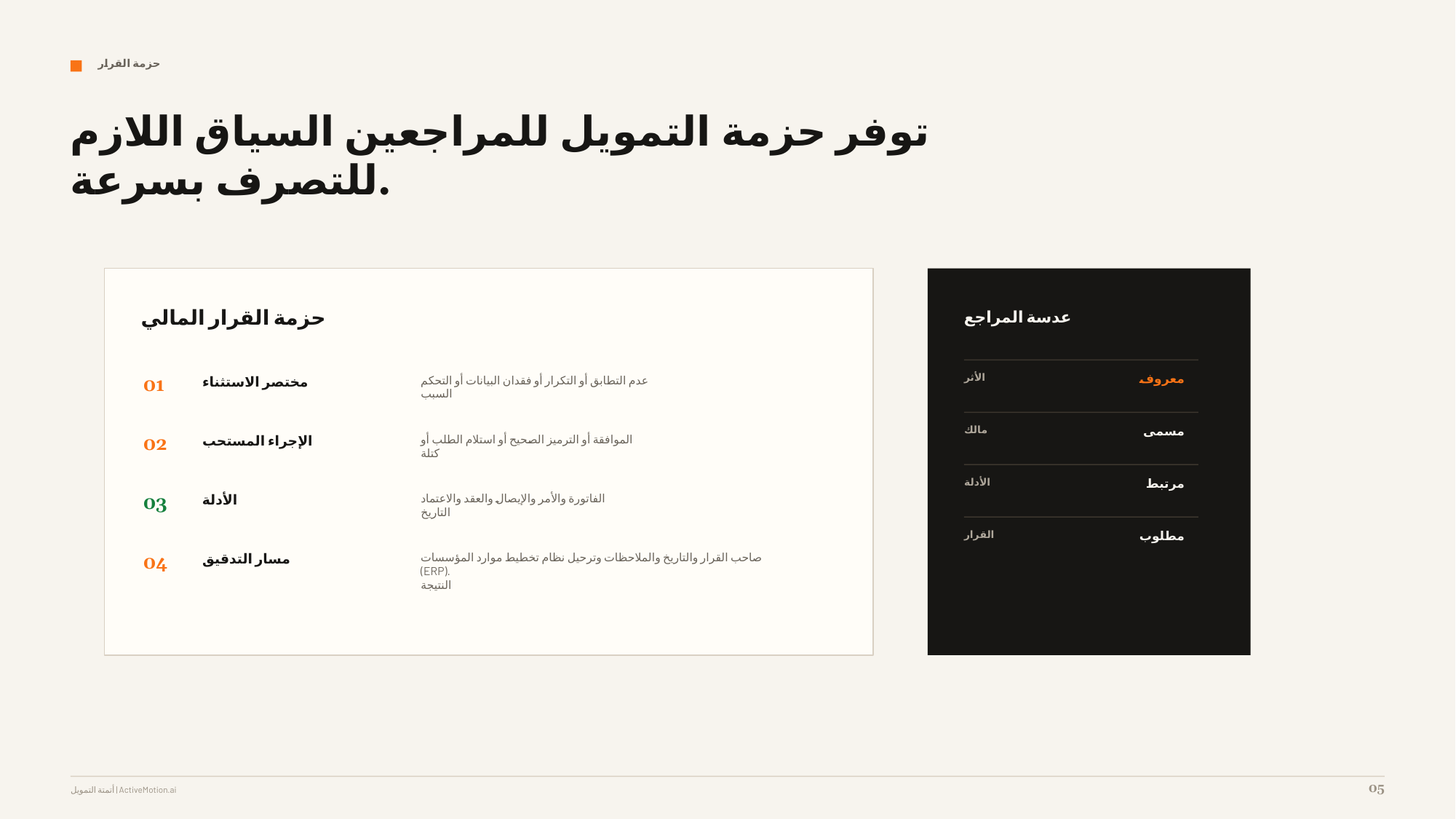

حزمة القرار

توفر حزمة التمويل للمراجعين السياق اللازم للتصرف بسرعة.

حزمة القرار المالي
عدسة المراجع

الأثر
معروف
01
مختصر الاستثناء
عدم التطابق أو التكرار أو فقدان البيانات أو التحكم
السبب

مالك
مسمى
02
الإجراء المستحب
الموافقة أو الترميز الصحيح أو استلام الطلب أو
كتلة

الأدلة
مرتبط
03
الأدلة
الفاتورة والأمر والإيصال والعقد والاعتماد
التاريخ

القرار
مطلوب
04
مسار التدقيق
صاحب القرار والتاريخ والملاحظات وترحيل نظام تخطيط موارد المؤسسات (ERP).
النتيجة

05
أتمتة التمويل | ActiveMotion.ai